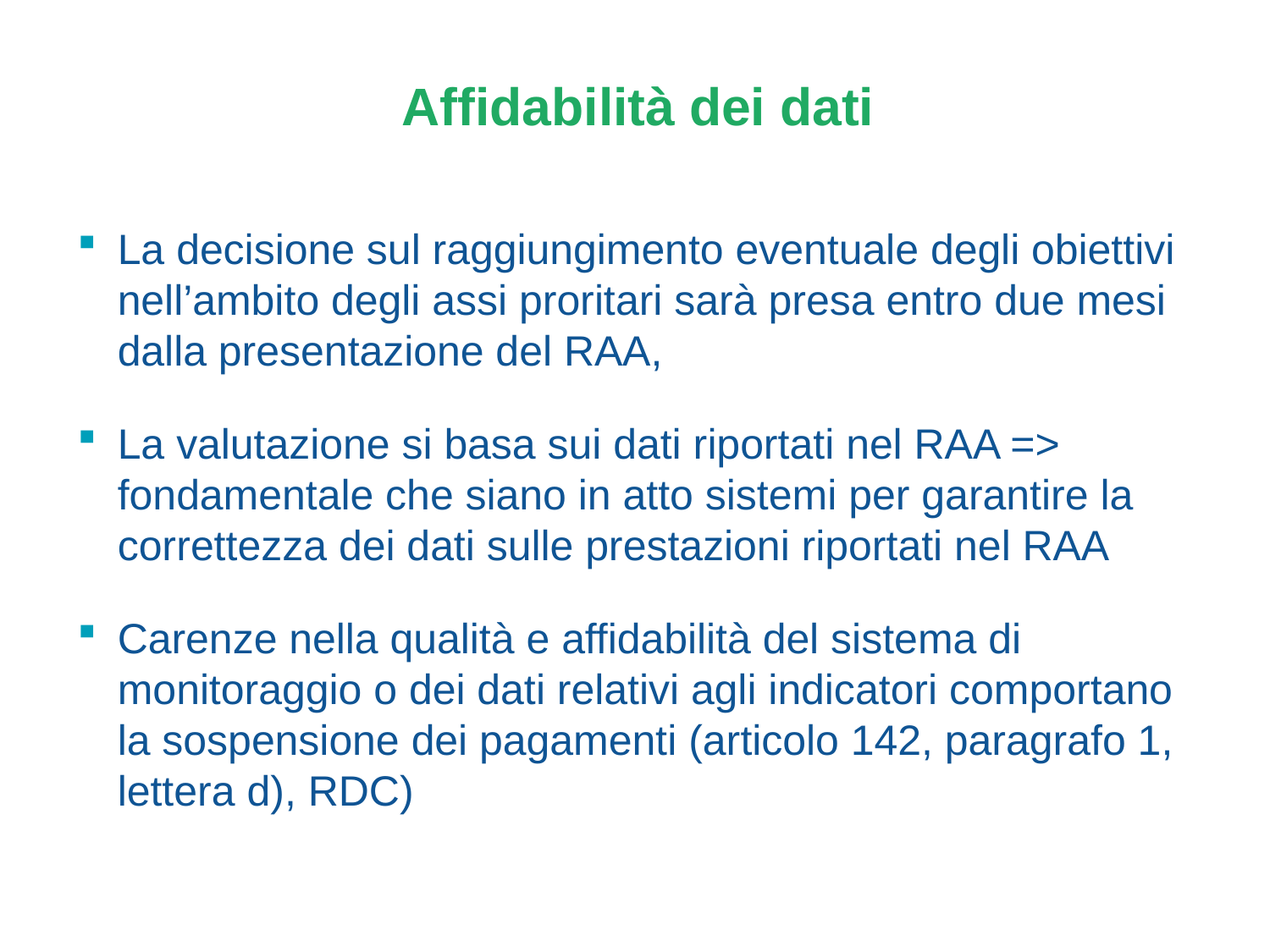

# Affidabilità dei dati
La decisione sul raggiungimento eventuale degli obiettivi nell’ambito degli assi proritari sarà presa entro due mesi dalla presentazione del RAA,
La valutazione si basa sui dati riportati nel RAA => fondamentale che siano in atto sistemi per garantire la correttezza dei dati sulle prestazioni riportati nel RAA
Carenze nella qualità e affidabilità del sistema di monitoraggio o dei dati relativi agli indicatori comportano la sospensione dei pagamenti (articolo 142, paragrafo 1, lettera d), RDC)